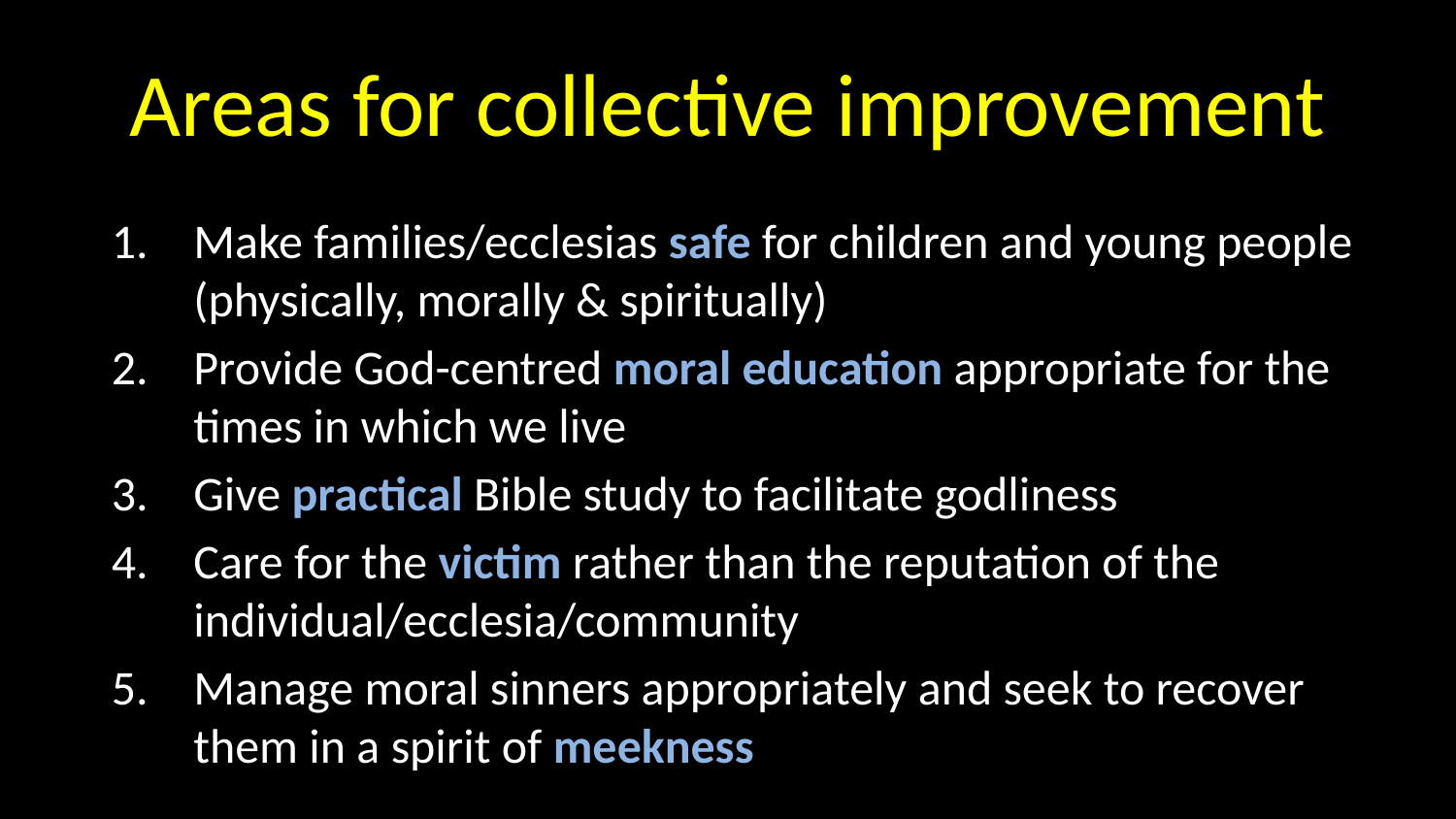

# Areas for collective improvement
Make families/ecclesias safe for children and young people (physically, morally & spiritually)
Provide God-centred moral education appropriate for the times in which we live
Give practical Bible study to facilitate godliness
Care for the victim rather than the reputation of the individual/ecclesia/community
Manage moral sinners appropriately and seek to recover them in a spirit of meekness